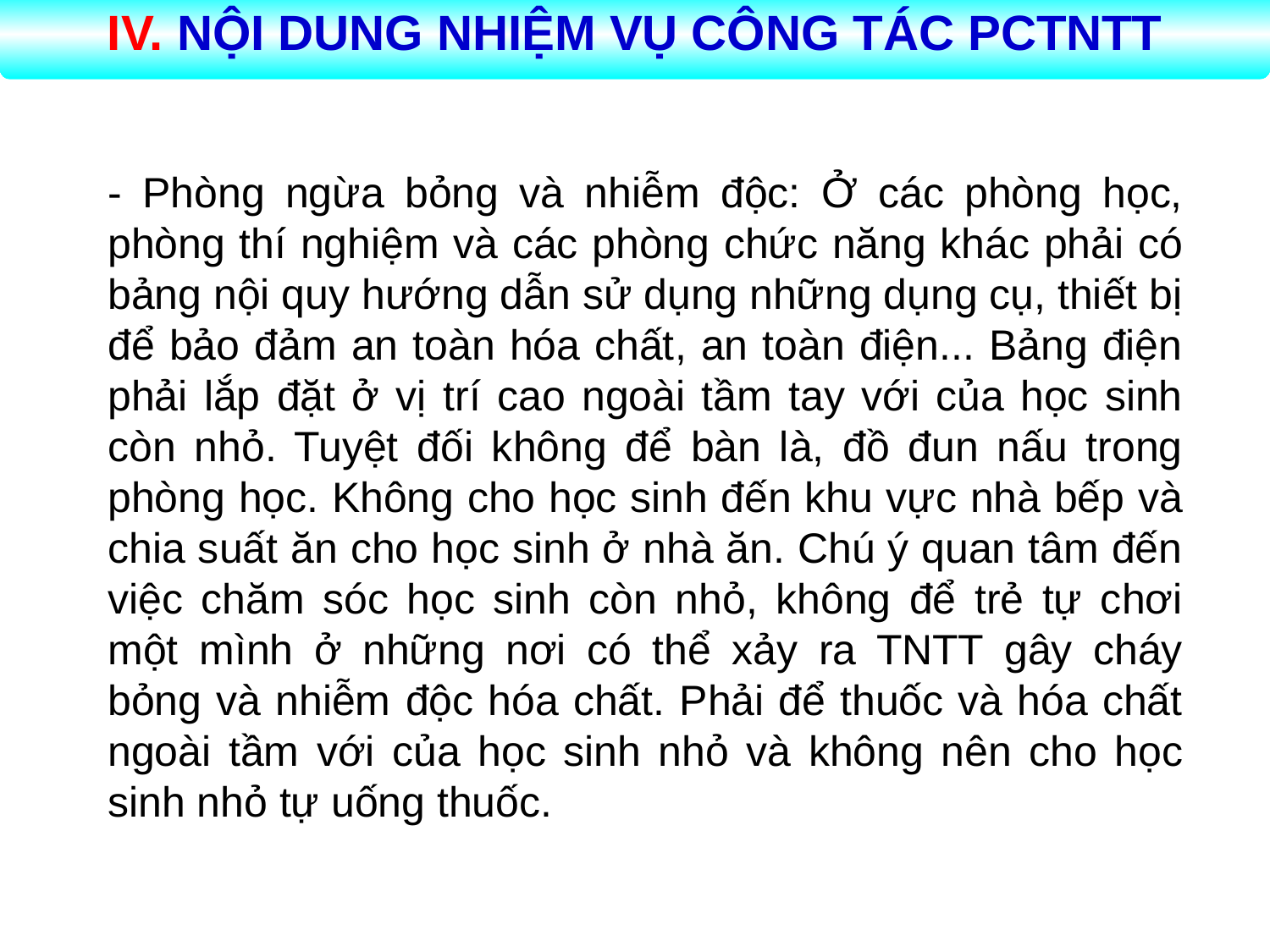

IV. NỘI DUNG NHIỆM VỤ CÔNG TÁC PCTNTT
- Phòng ngừa bỏng và nhiễm độc: Ở các phòng học, phòng thí nghiệm và các phòng chức năng khác phải có bảng nội quy hướng dẫn sử dụng những dụng cụ, thiết bị để bảo đảm an toàn hóa chất, an toàn điện... Bảng điện phải lắp đặt ở vị trí cao ngoài tầm tay với của học sinh còn nhỏ. Tuyệt đối không để bàn là, đồ đun nấu trong phòng học. Không cho học sinh đến khu vực nhà bếp và chia suất ăn cho học sinh ở nhà ăn. Chú ý quan tâm đến việc chăm sóc học sinh còn nhỏ, không để trẻ tự chơi một mình ở những nơi có thể xảy ra TNTT gây cháy bỏng và nhiễm độc hóa chất. Phải để thuốc và hóa chất ngoài tầm với của học sinh nhỏ và không nên cho học sinh nhỏ tự uống thuốc.